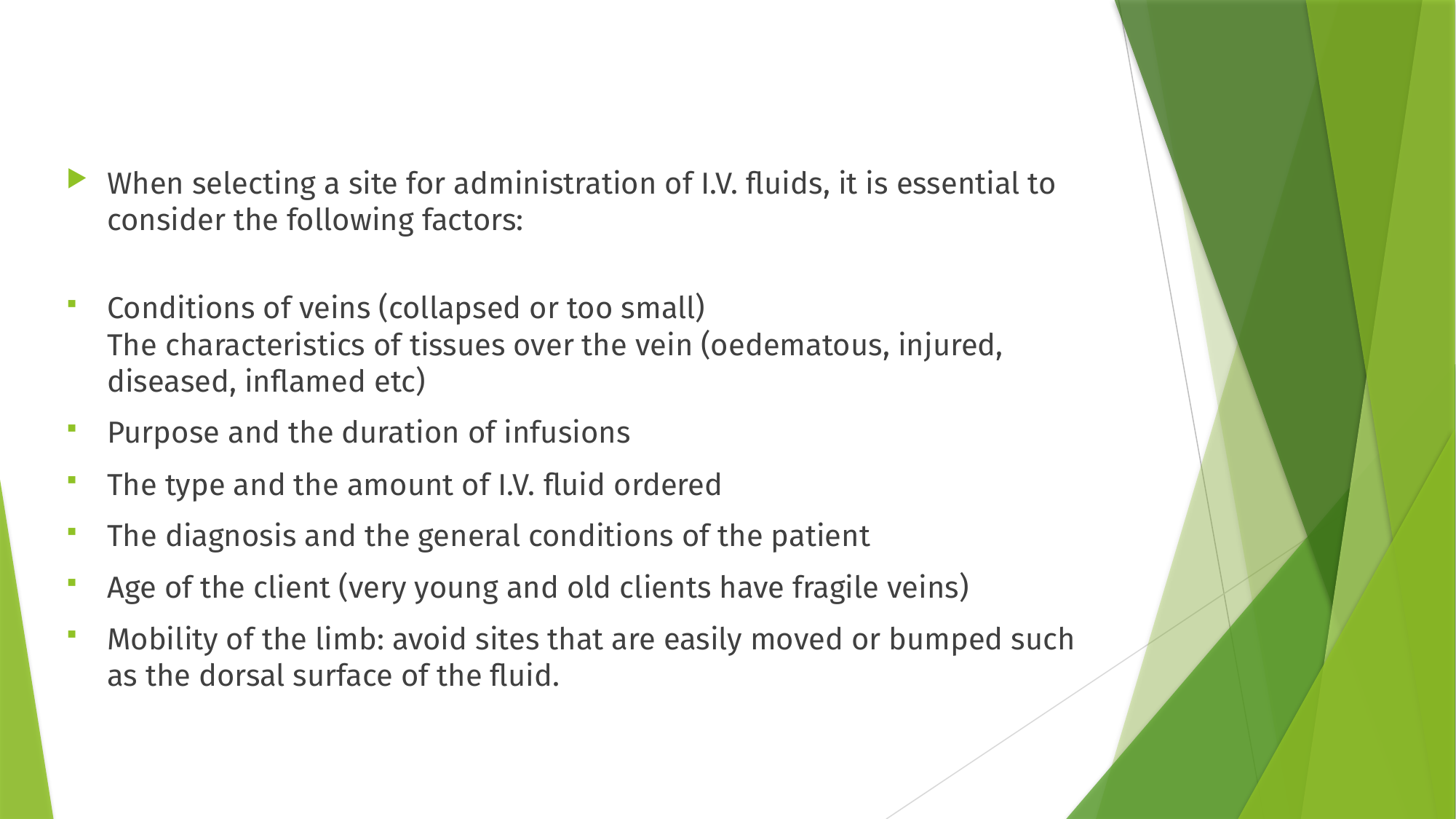

#
When selecting a site for administration of I.V. fluids, it is essential to consider the following factors:
Conditions of veins (collapsed or too small)
The characteristics of tissues over the vein (oedematous, injured, diseased, inflamed etc)
Purpose and the duration of infusions
The type and the amount of I.V. fluid ordered
The diagnosis and the general conditions of the patient
Age of the client (very young and old clients have fragile veins)
Mobility of the limb: avoid sites that are easily moved or bumped such as the dorsal surface of the fluid.